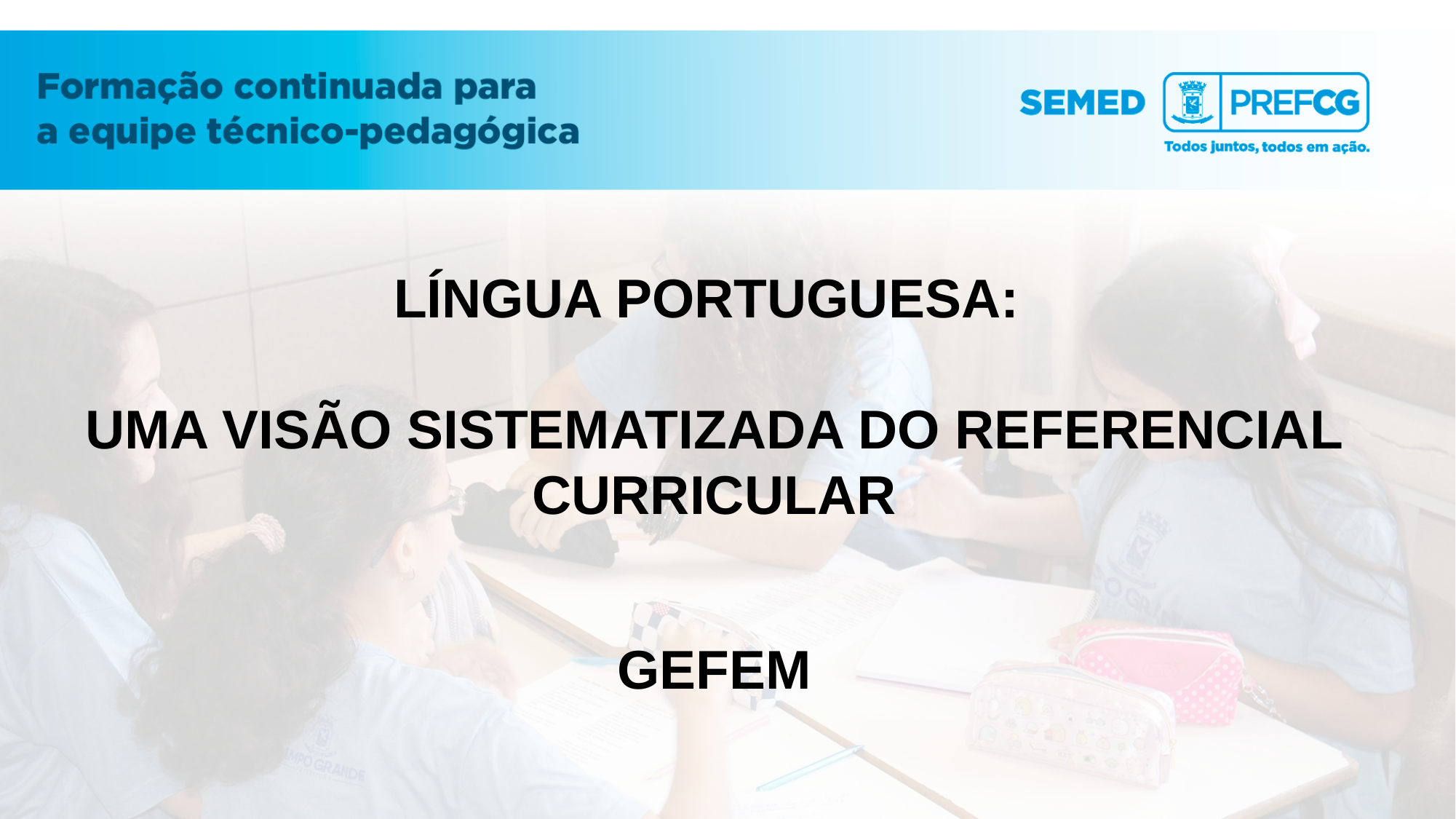

LÍNGUA PORTUGUESA:

UMA VISÃO SISTEMATIZADA DO REFERENCIAL CURRICULAR

GEFEM